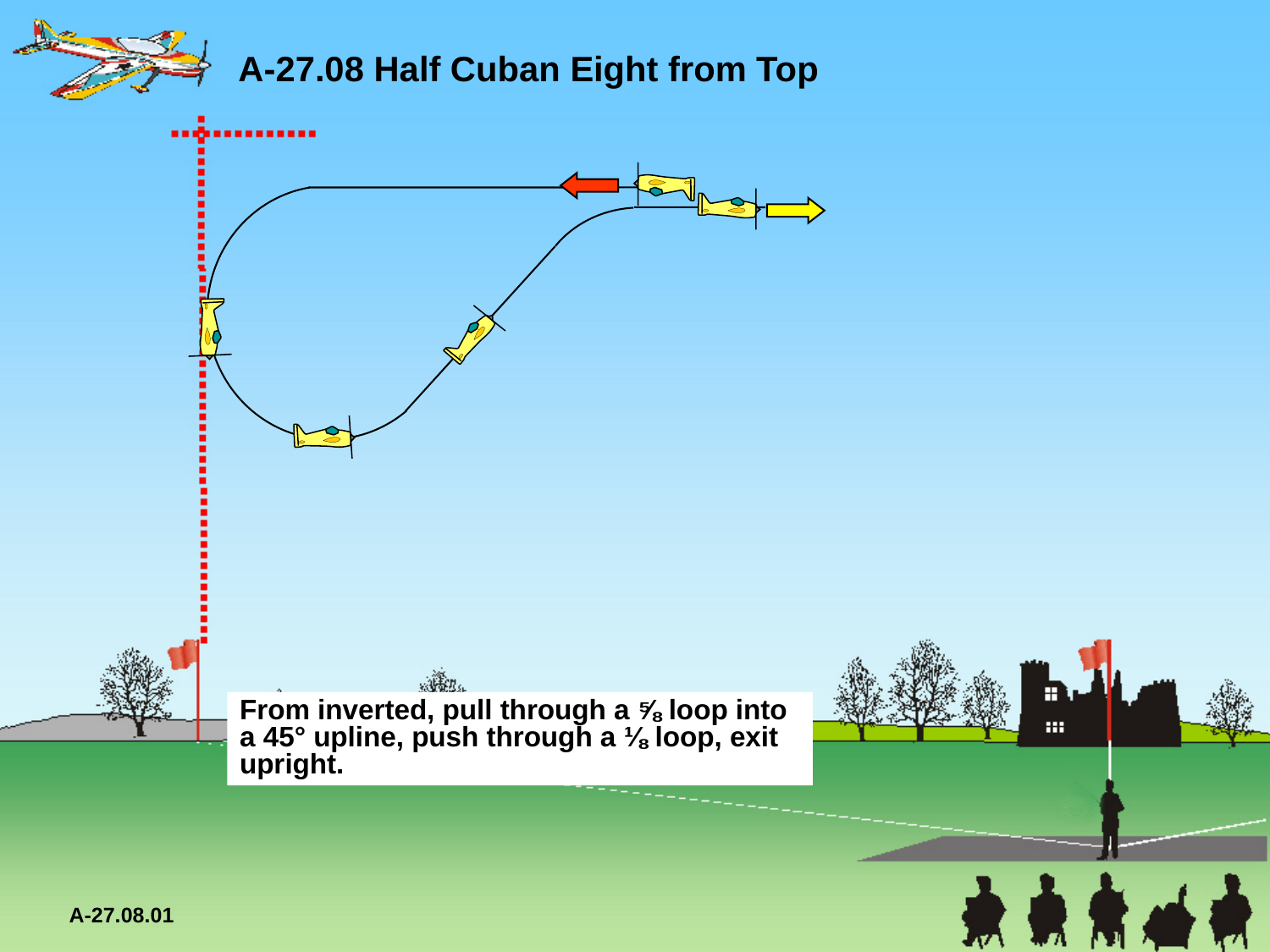

A-27.08 Half Cuban Eight from Top

From inverted, pull through a ⅝ loop into a 45° upline, push through a ⅛ loop, exit upright.
A-27.08.01